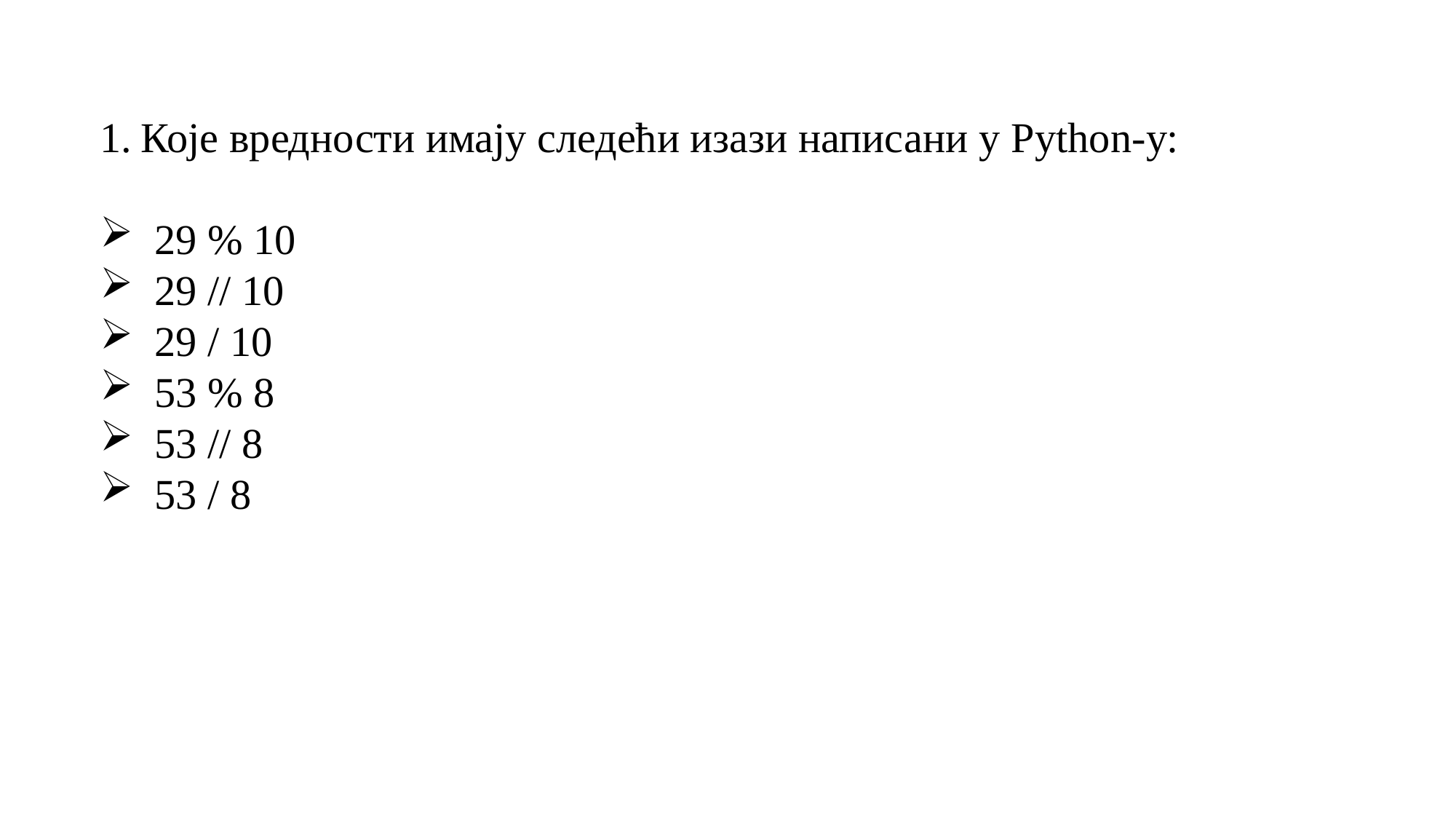

Које вредности имају следећи изази написани у Python-у:

29 % 10
29 // 10
29 / 10
53 % 8
53 // 8
53 / 8